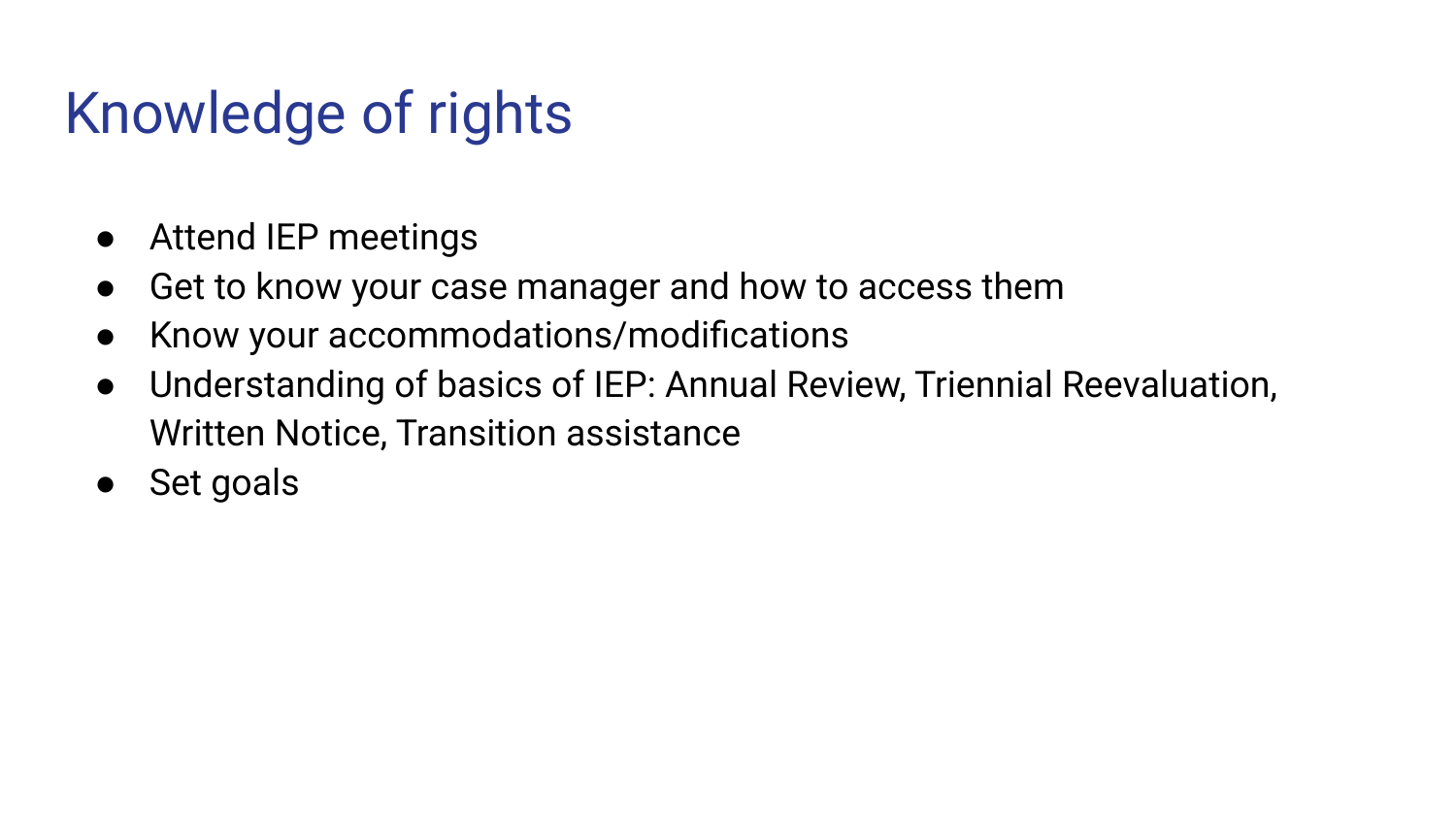

# Knowledge of rights
Attend IEP meetings
Get to know your case manager and how to access them
Know your accommodations/modifications
Understanding of basics of IEP: Annual Review, Triennial Reevaluation, Written Notice, Transition assistance
Set goals